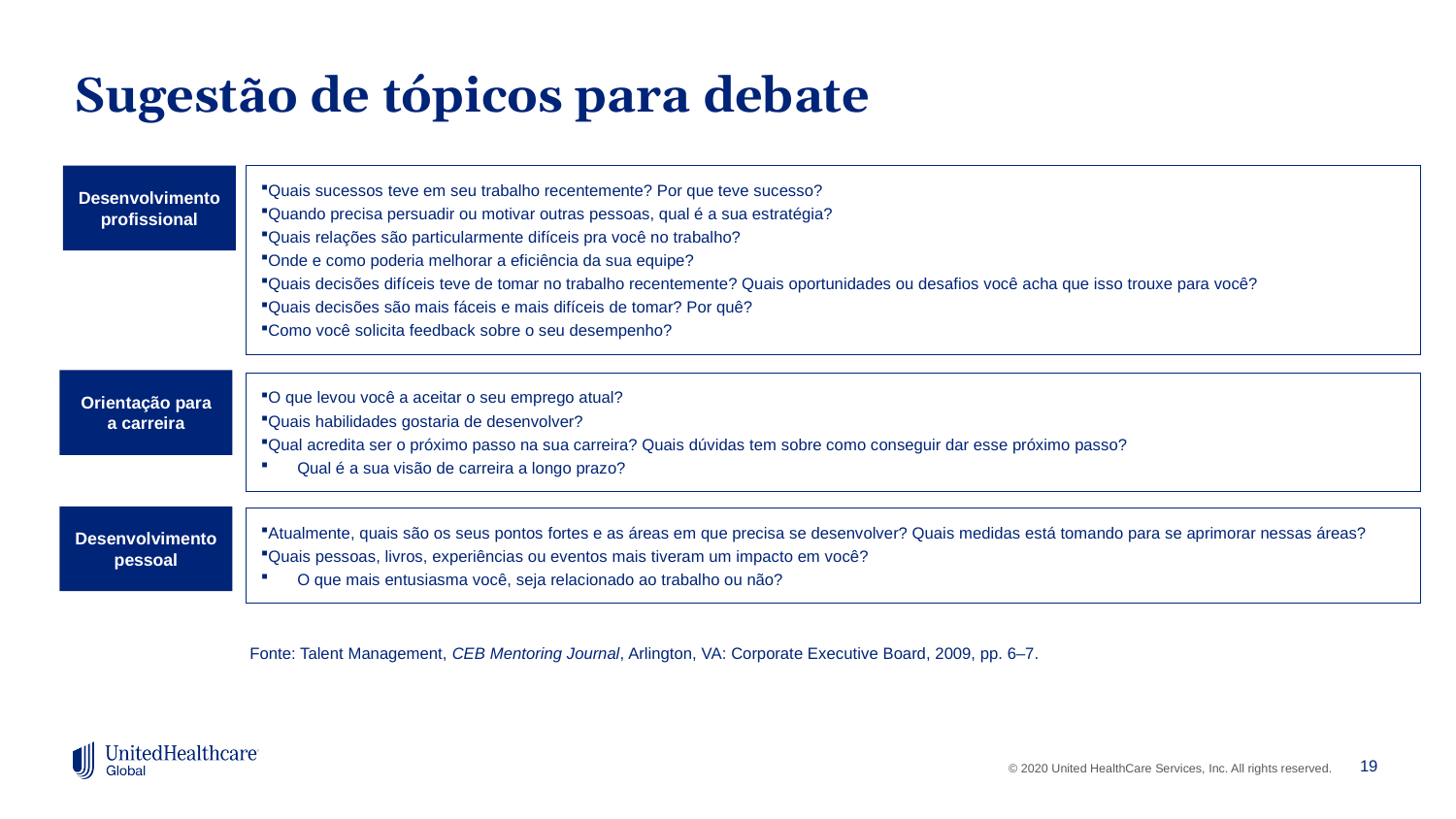

# Sugestão de tópicos para debate
Desenvolvimento profissional
Quais sucessos teve em seu trabalho recentemente? Por que teve sucesso?
Quando precisa persuadir ou motivar outras pessoas, qual é a sua estratégia?
Quais relações são particularmente difíceis pra você no trabalho?
Onde e como poderia melhorar a eficiência da sua equipe?
Quais decisões difíceis teve de tomar no trabalho recentemente? Quais oportunidades ou desafios você acha que isso trouxe para você?
Quais decisões são mais fáceis e mais difíceis de tomar? Por quê?
Como você solicita feedback sobre o seu desempenho?
Orientação para a carreira
O que levou você a aceitar o seu emprego atual?
Quais habilidades gostaria de desenvolver?
Qual acredita ser o próximo passo na sua carreira? Quais dúvidas tem sobre como conseguir dar esse próximo passo?
Qual é a sua visão de carreira a longo prazo?
Desenvolvimento pessoal
Atualmente, quais são os seus pontos fortes e as áreas em que precisa se desenvolver? Quais medidas está tomando para se aprimorar nessas áreas?
Quais pessoas, livros, experiências ou eventos mais tiveram um impacto em você?
O que mais entusiasma você, seja relacionado ao trabalho ou não?
Fonte: Talent Management, CEB Mentoring Journal, Arlington, VA: Corporate Executive Board, 2009, pp. 6–7.
19